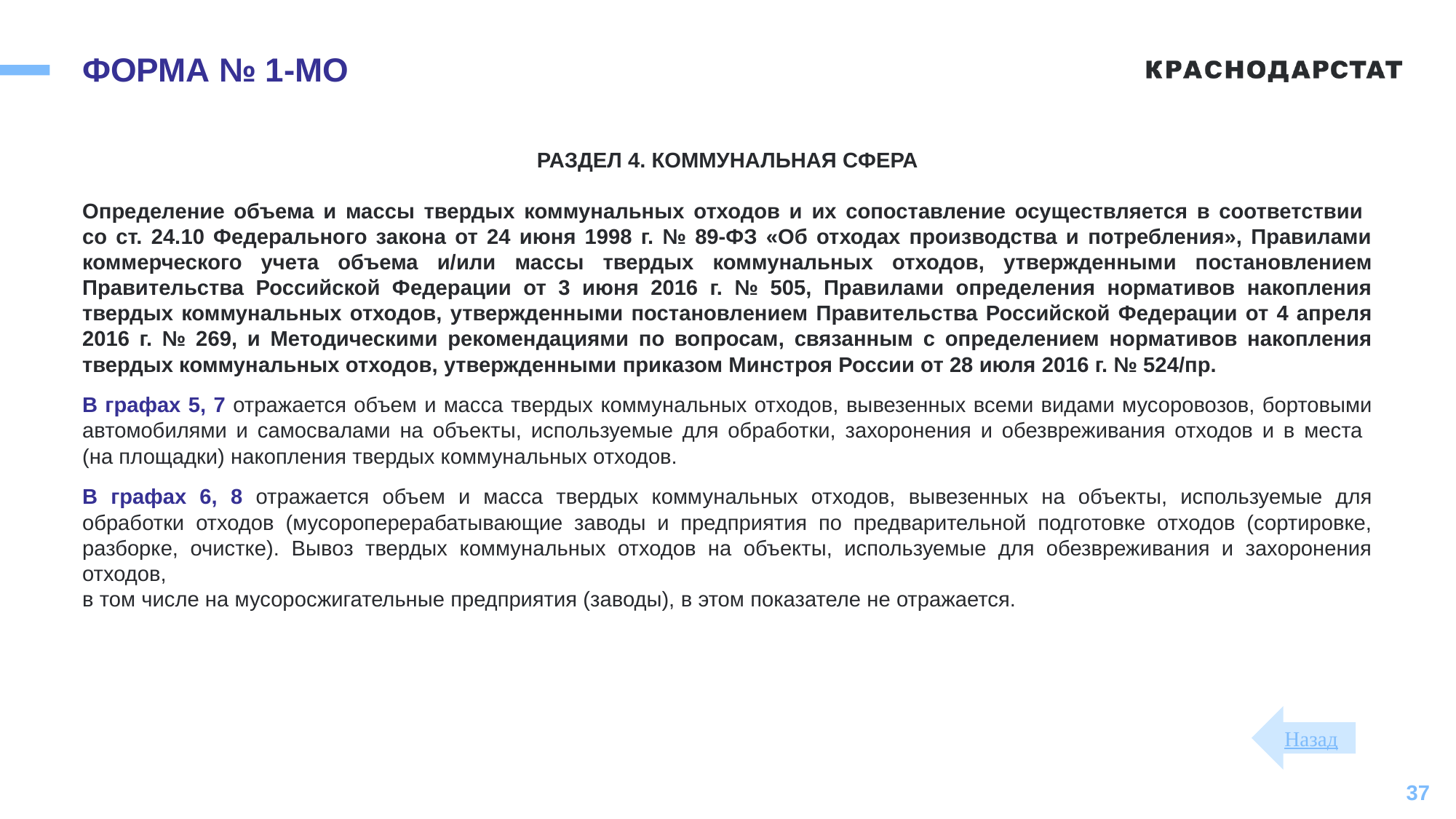

# ФОРМА № 1-МО
РАЗДЕЛ 4. КОММУНАЛЬНАЯ СФЕРА

Определение объема и массы твердых коммунальных отходов и их сопоставление осуществляется в соответствии
со ст. 24.10 Федерального закона от 24 июня 1998 г. № 89-ФЗ «Об отходах производства и потребления», Правилами коммерческого учета объема и/или массы твердых коммунальных отходов, утвержденными постановлением Правительства Российской Федерации от 3 июня 2016 г. № 505, Правилами определения нормативов накопления твердых коммунальных отходов, утвержденными постановлением Правительства Российской Федерации от 4 апреля 2016 г. № 269, и Методическими рекомендациями по вопросам, связанным с определением нормативов накопления твердых коммунальных отходов, утвержденными приказом Минстроя России от 28 июля 2016 г. № 524/пр.
В графах 5, 7 отражается объем и масса твердых коммунальных отходов, вывезенных всеми видами мусоровозов, бортовыми автомобилями и самосвалами на объекты, используемые для обработки, захоронения и обезвреживания отходов и в места
(на площадки) накопления твердых коммунальных отходов.
В графах 6, 8 отражается объем и масса твердых коммунальных отходов, вывезенных на объекты, используемые для обработки отходов (мусороперерабатывающие заводы и предприятия по предварительной подготовке отходов (сортировке, разборке, очистке). Вывоз твердых коммунальных отходов на объекты, используемые для обезвреживания и захоронения отходов,
в том числе на мусоросжигательные предприятия (заводы), в этом показателе не отражается.
Назад